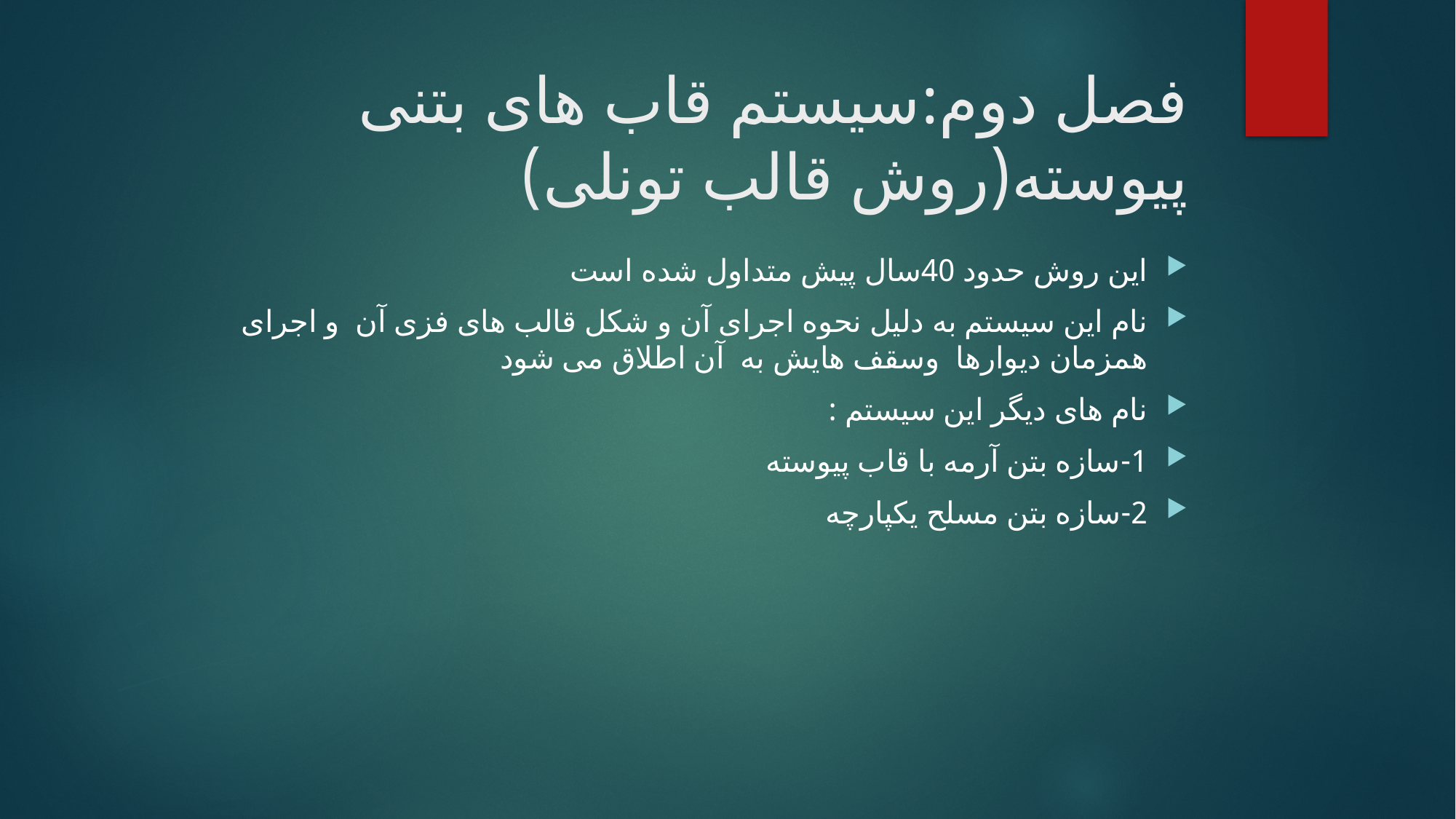

# فصل دوم:سیستم قاب های بتنی پیوسته(روش قالب تونلی)
این روش حدود 40سال پیش متداول شده است
نام این سیستم به دلیل نحوه اجرای آن و شکل قالب های فزی آن  و اجرای همزمان دیوارها  وسقف هایش به  آن اطلاق می شود
نام های دیگر این سیستم :
1-سازه بتن آرمه با قاب پیوسته
2-سازه بتن مسلح یکپارچه